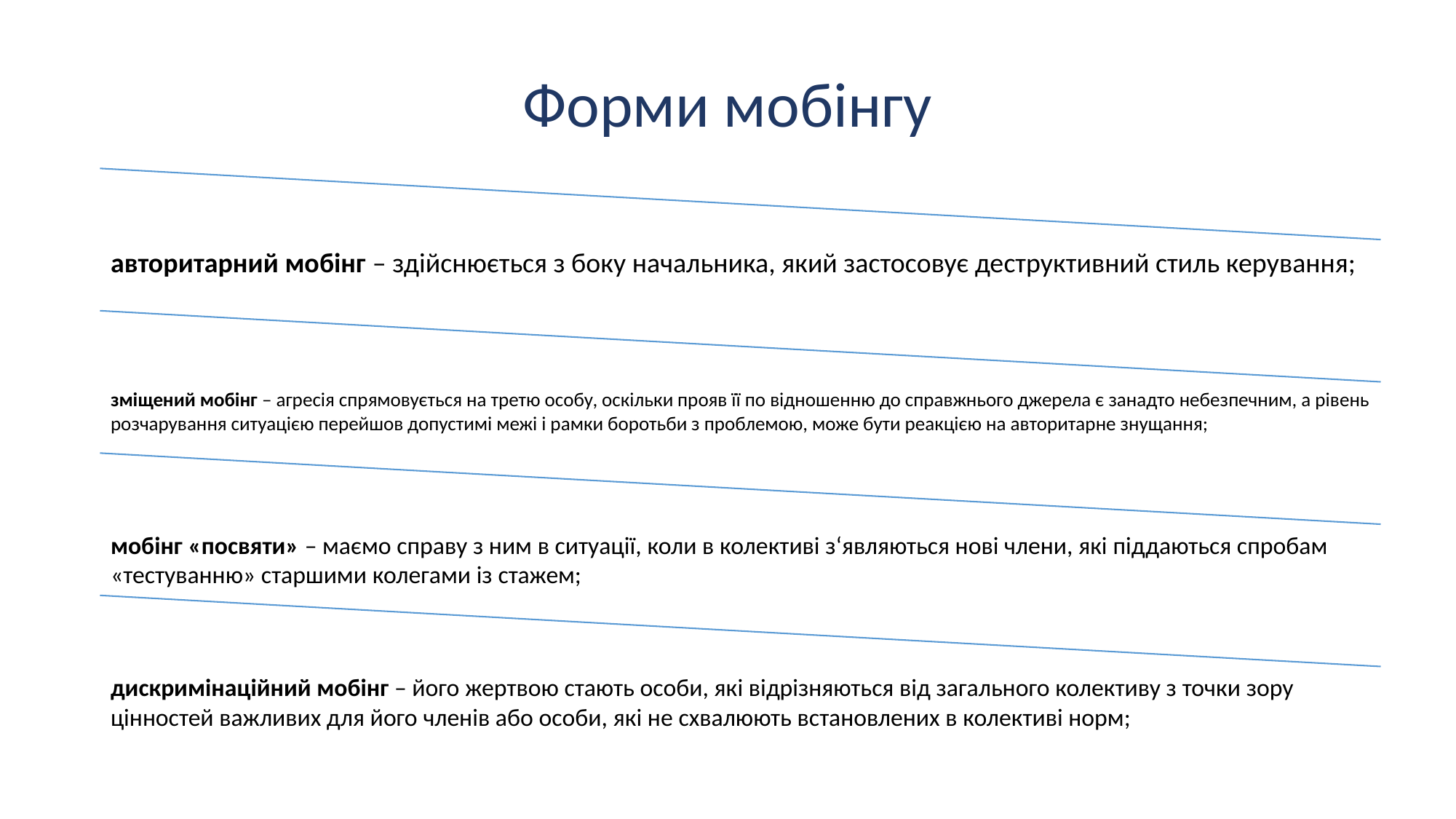

# Форми мобінгу
авторитарний мобінг – здійснюється з боку начальника, який застосовує деструктивний стиль керування;
зміщений мобінг – агресія спрямовується на третю особу, оскільки прояв її по відношенню до справжнього джерела є занадто небезпечним, а рівень розчарування ситуацією перейшов допустимі межі і рамки боротьби з проблемою, може бути реакцією на авторитарне знущання;
мобінг «посвяти» – маємо справу з ним в ситуації, коли в колективі з‘являються нові члени, які піддаються спробам «тестуванню» старшими колегами із стажем;
дискримінаційний мобінг – його жертвою стають особи, які відрізняються від загального колективу з точки зору цінностей важливих для його членів або особи, які не схвалюють встановлених в колективі норм;